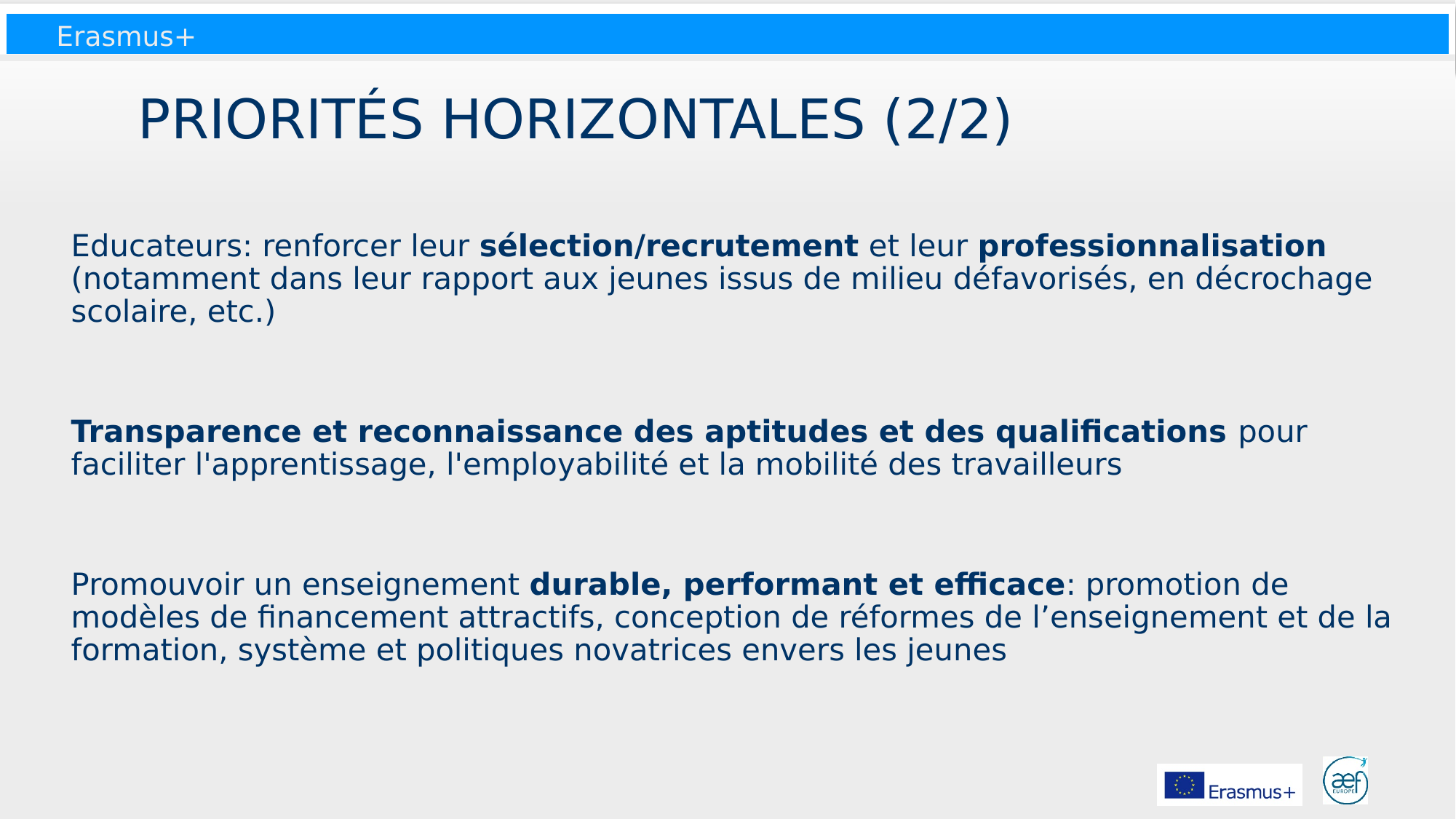

# Priorités horizontales (2/2)
Educateurs: renforcer leur sélection/recrutement et leur professionnalisation (notamment dans leur rapport aux jeunes issus de milieu défavorisés, en décrochage scolaire, etc.)

Transparence et reconnaissance des aptitudes et des qualifications pour faciliter l'apprentissage, l'employabilité et la mobilité des travailleurs

Promouvoir un enseignement durable, performant et efficace: promotion de modèles de financement attractifs, conception de réformes de l’enseignement et de la formation, système et politiques novatrices envers les jeunes